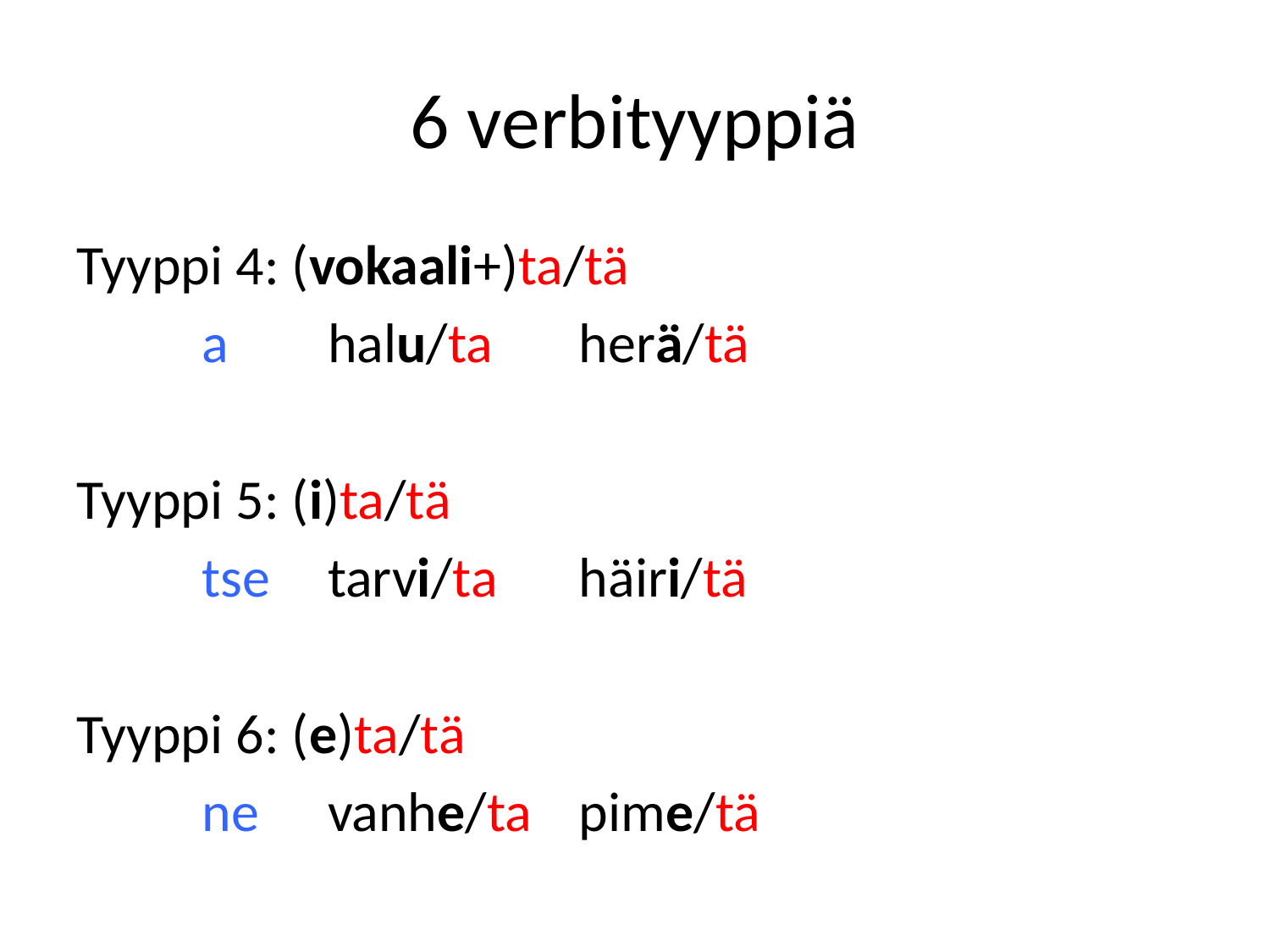

# 6 verbityyppiä
Tyyppi 4: (vokaali+)ta/tä
	a		halu/ta		herä/tä

Tyyppi 5: (i)ta/tä
	tse	tarvi/ta		häiri/tä

Tyyppi 6: (e)ta/tä
	ne		vanhe/ta	pime/tä